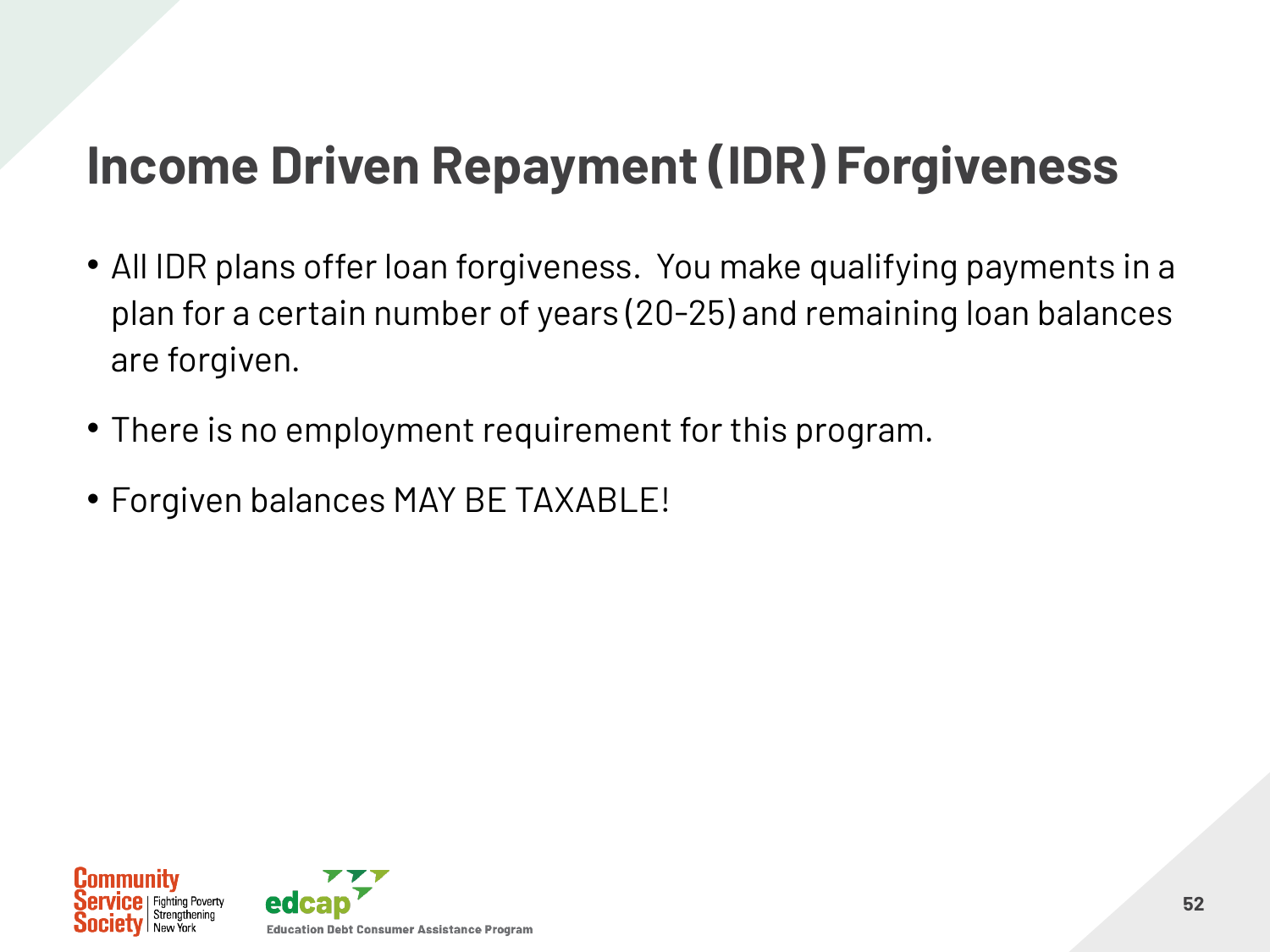

# Income Driven Repayment (IDR) Forgiveness
All IDR plans offer loan forgiveness.  You make qualifying payments in a plan for a certain number of years (20-25) and remaining loan balances are forgiven.
There is no employment requirement for this program.
Forgiven balances MAY BE TAXABLE!
52